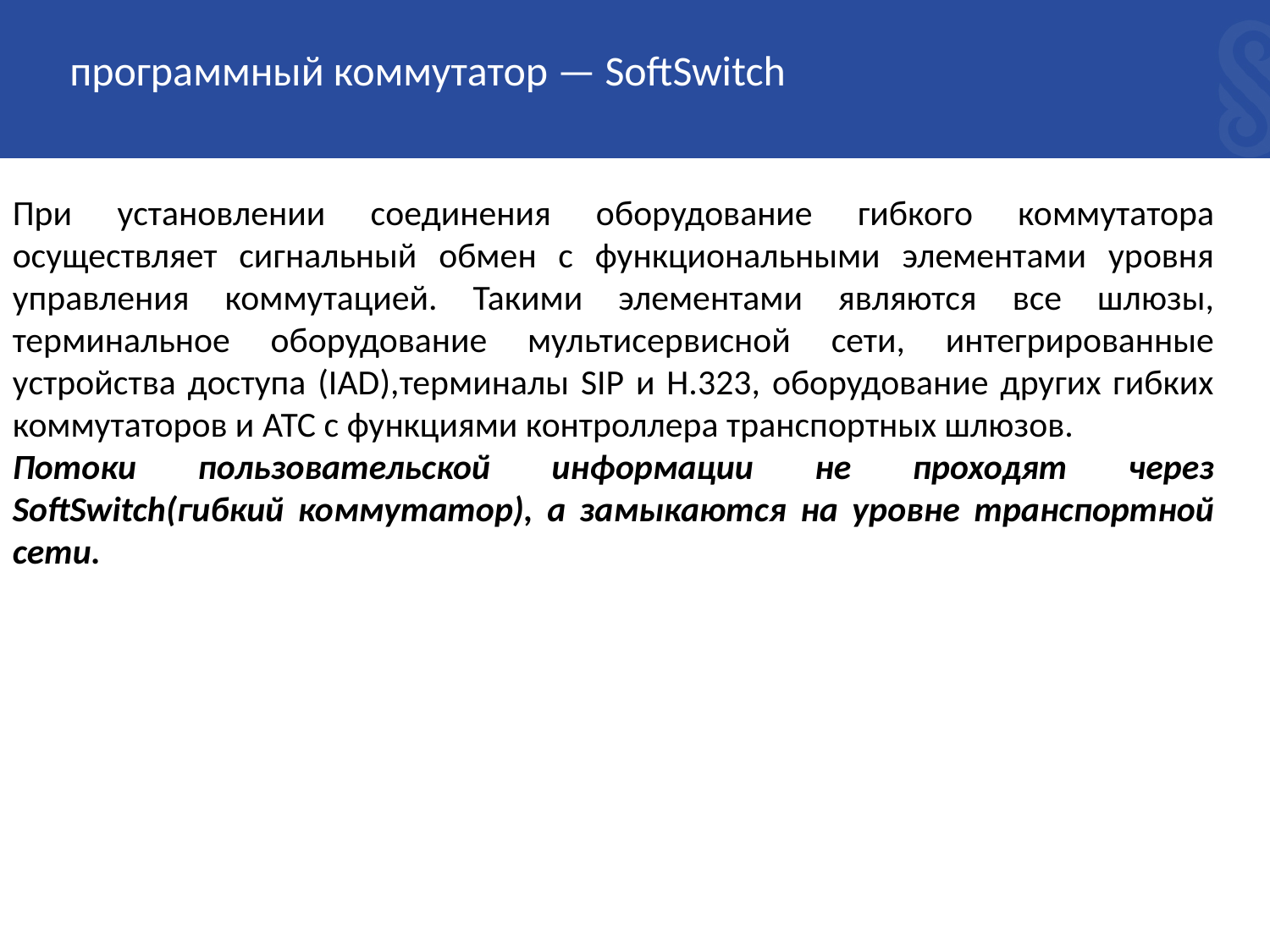

# программный коммутатор — SoftSwitch
При установлении соединения оборудование гибкого коммутатора осуществляет сигнальный обмен с функциональными элементами уровня управления коммутацией. Такими элементами являются все шлюзы, терминальное оборудование мультисервисной сети, интегрированные устройства доступа (IAD),терминалы SIP и H.323, оборудование других гибких коммутаторов и АТС с функциями контроллера транспортных шлюзов.
Потоки пользовательской информации не проходят через SoftSwitch(гибкий коммутатор), а замыкаются на уровне транспортной сети.